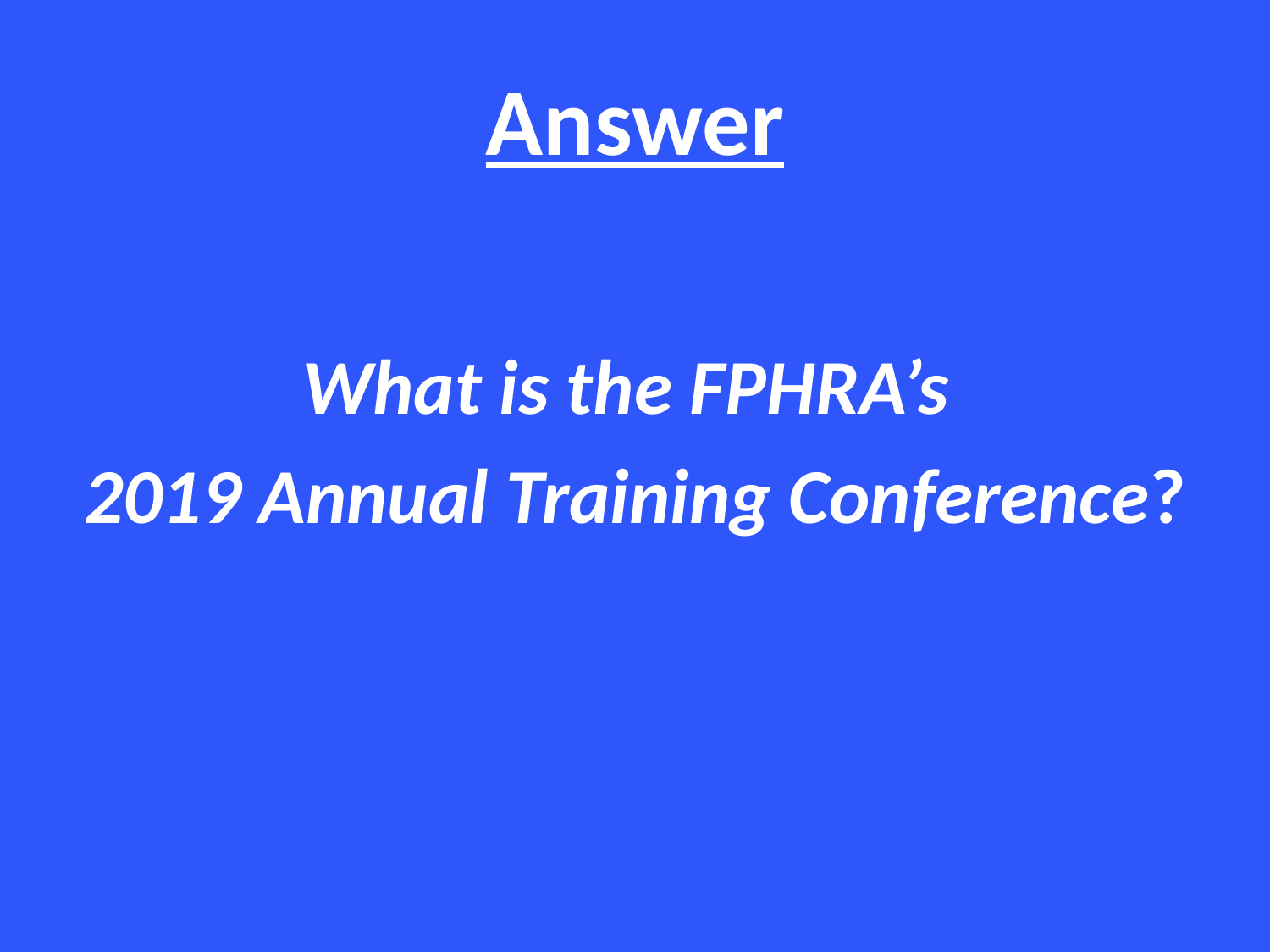

# Answer

What is the FPHRA’s
2019 Annual Training Conference?